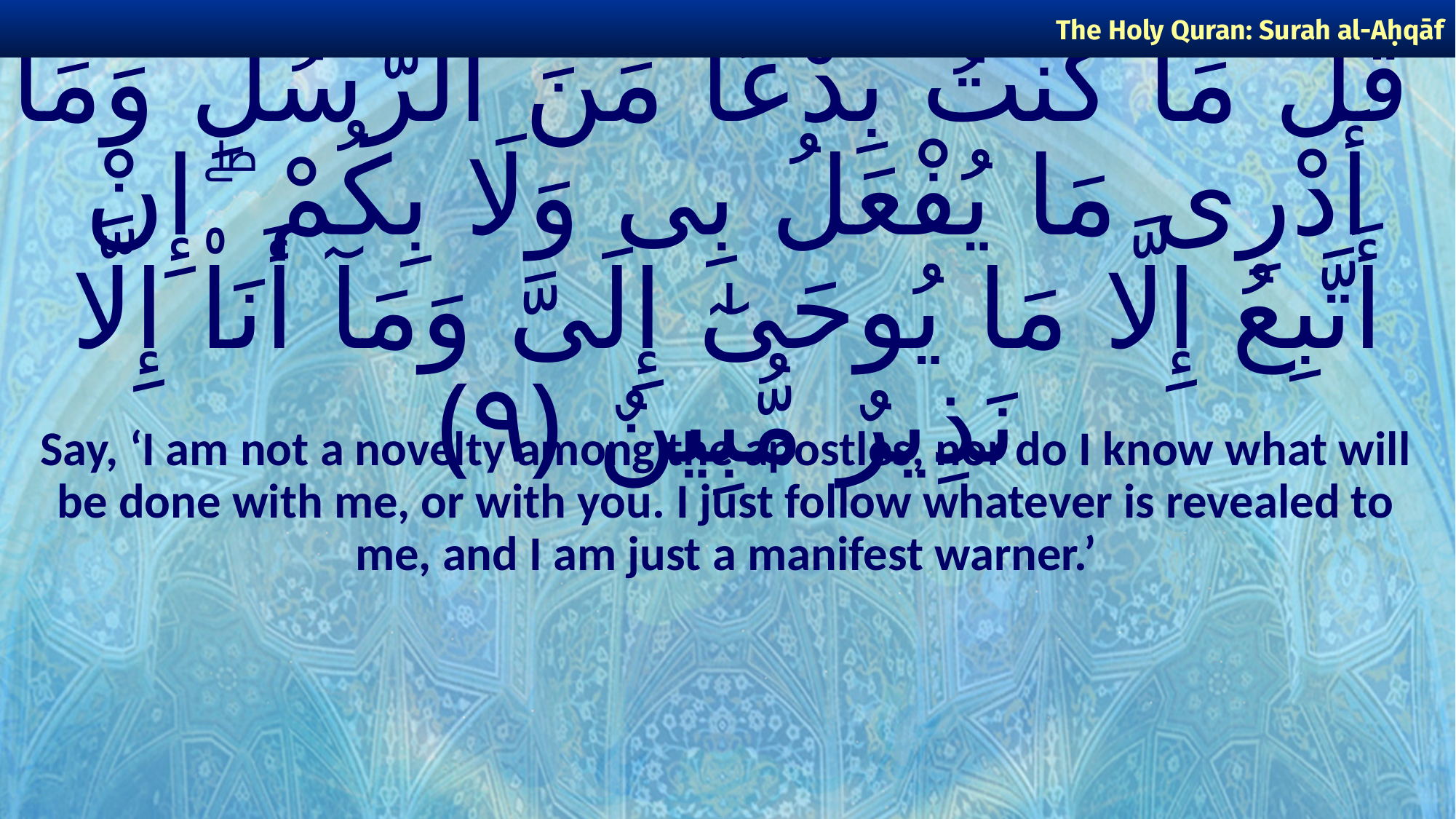

The Holy Quran: Surah al-Aḥqāf
# قُلْ مَا كُنتُ بِدْعًا مِّنَ ٱلرُّسُلِ وَمَآ أَدْرِى مَا يُفْعَلُ بِى وَلَا بِكُمْ ۖ إِنْ أَتَّبِعُ إِلَّا مَا يُوحَىٰٓ إِلَىَّ وَمَآ أَنَا۠ إِلَّا نَذِيرٌ مُّبِينٌ ﴿٩﴾
Say, ‘I am not a novelty among the apostles, nor do I know what will be done with me, or with you. I just follow whatever is revealed to me, and I am just a manifest warner.’